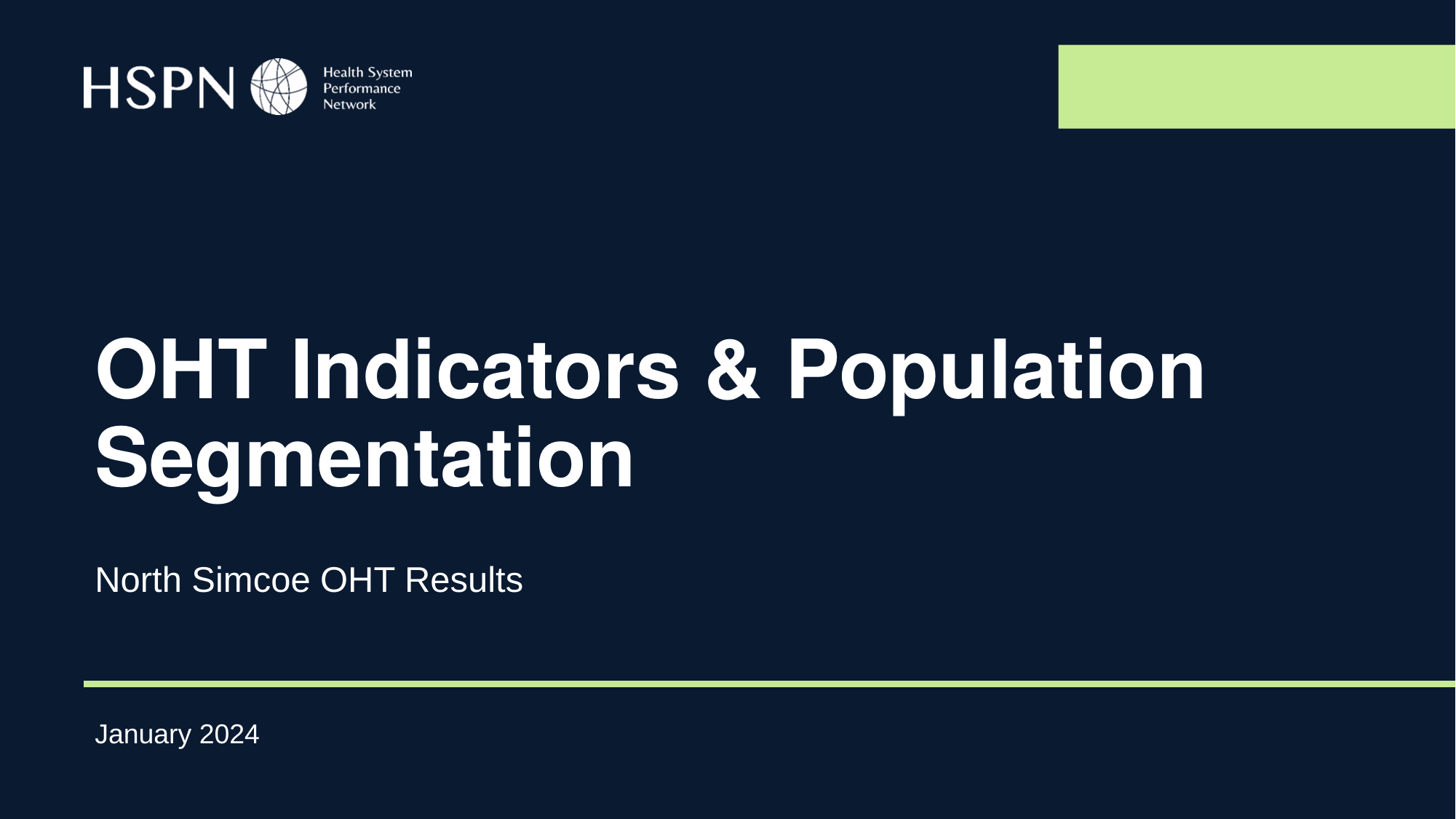

# OHT Indicators & Population Segmentation
North Simcoe OHT Results
January 2024